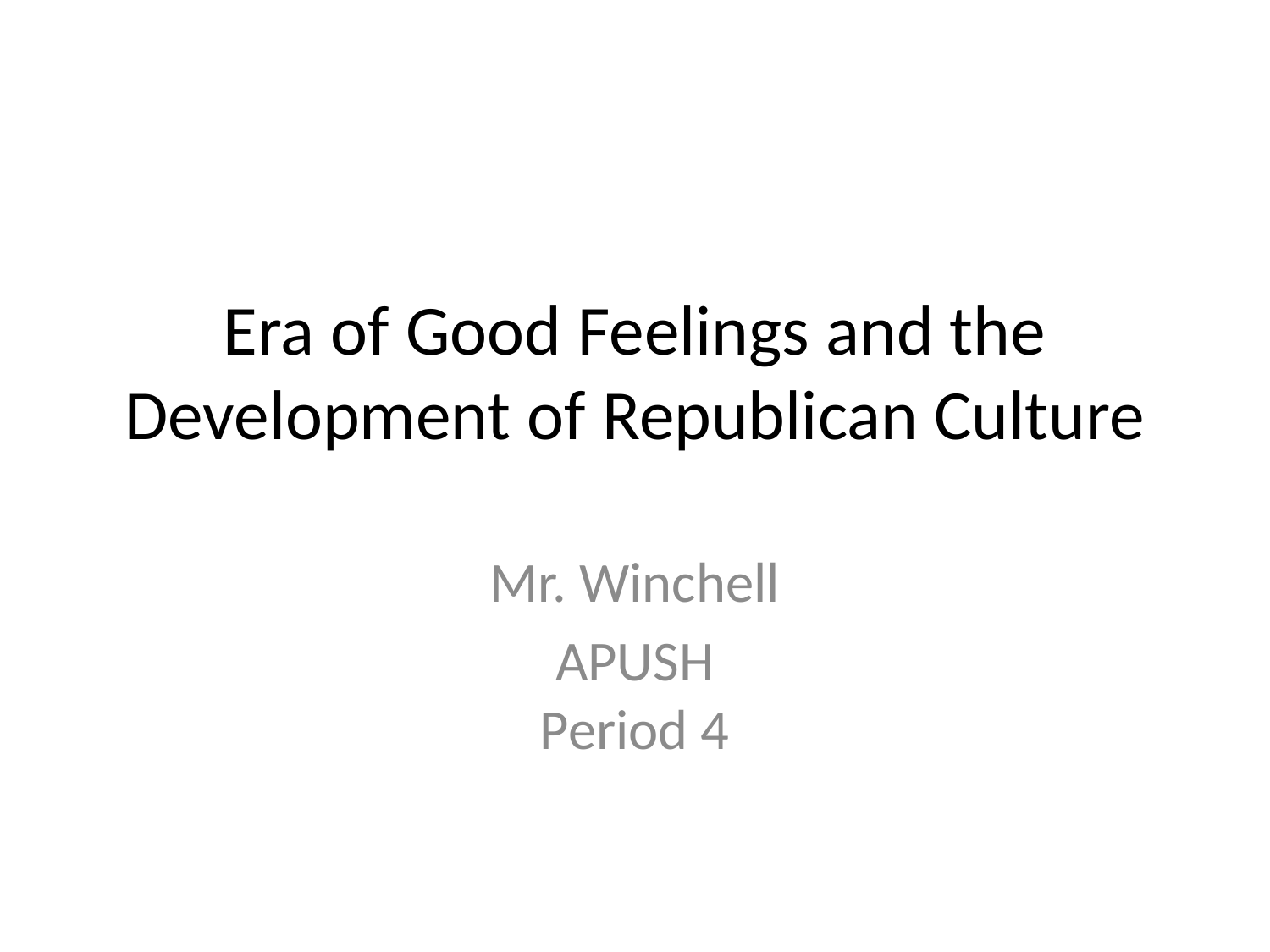

# Era of Good Feelings and the Development of Republican Culture
Mr. Winchell
APUSH
Period 4